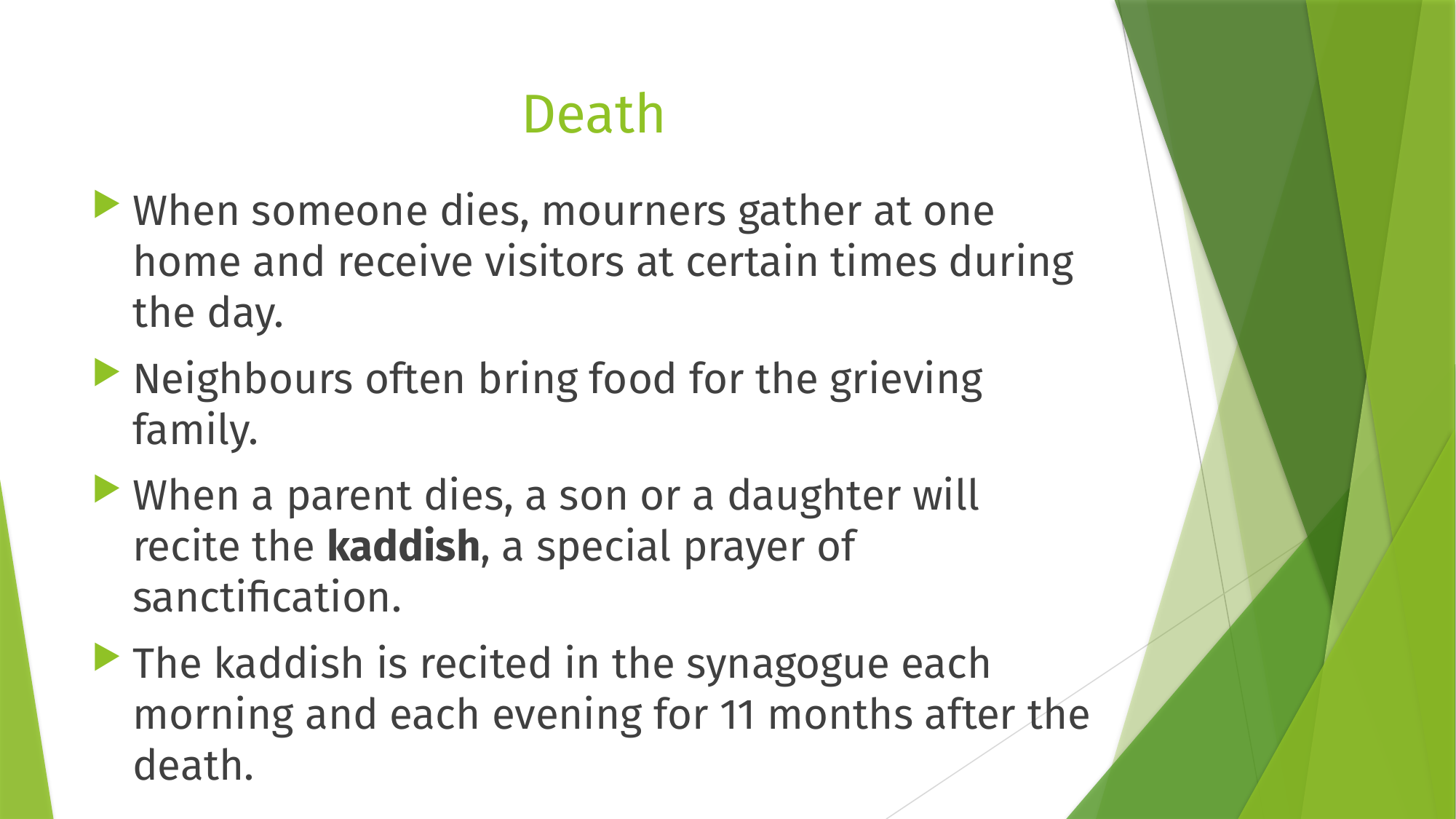

# Death
When someone dies, mourners gather at one home and receive visitors at certain times during the day.
Neighbours often bring food for the grieving family.
When a parent dies, a son or a daughter will recite the kaddish, a special prayer of sanctification.
The kaddish is recited in the synagogue each morning and each evening for 11 months after the death.